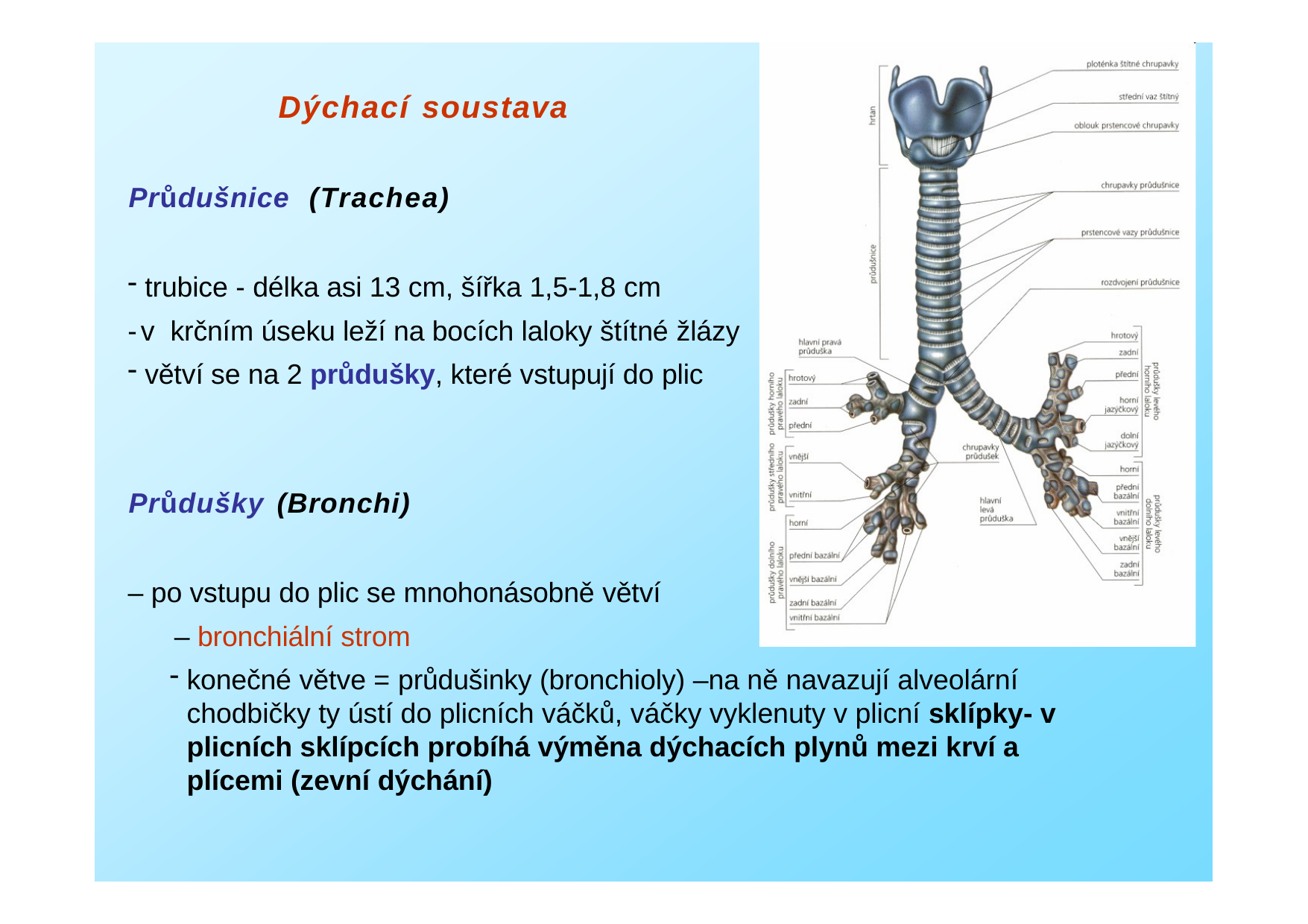

# Dýchací soustava
Biologie dít ěte
Průdušnice	(Trachea)

trubice - délka asi 13 cm, šířka 1,5-1,8 cm
-v krčním úseku leží na bocích laloky štítné žlázy
větví se na 2 průdušky, které vstupují do plic
Průdušky (Bronchi)

– po vstupu do plic se mnohonásobně větví
– bronchiální strom
konečné větve = průdušinky (bronchioly) –na ně navazují alveolární chodbičky ty ústí do plicních váčků, váčky vyklenuty v plicní sklípky- v plicních sklípcích probíhá výměna dýchacích plynů mezi krví a plícemi (zevní dýchání)